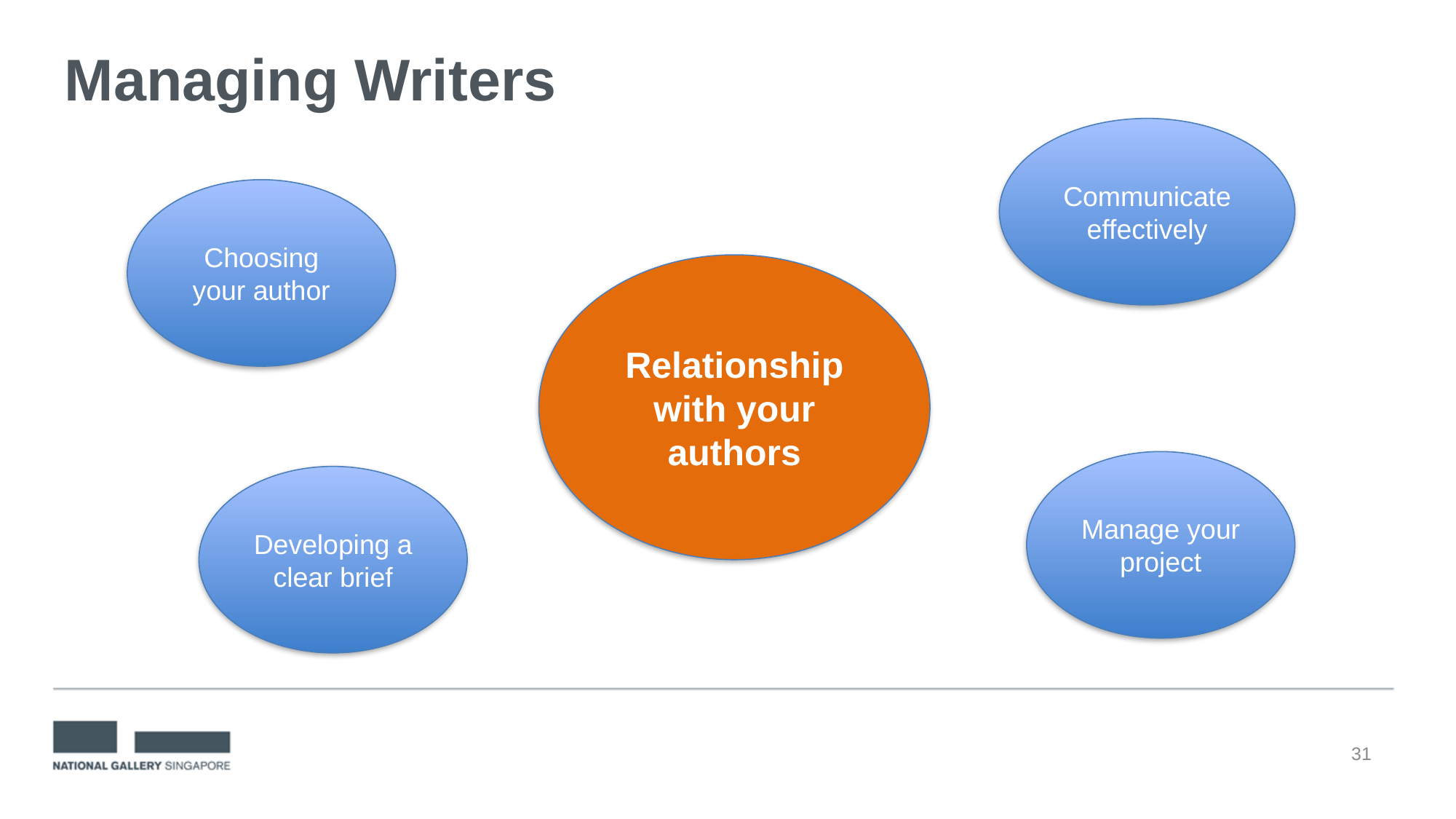

# Managing Writers
Communicate effectively
Choosing your author
Relationship with your authors
Manage your project
Developing a clear brief
31